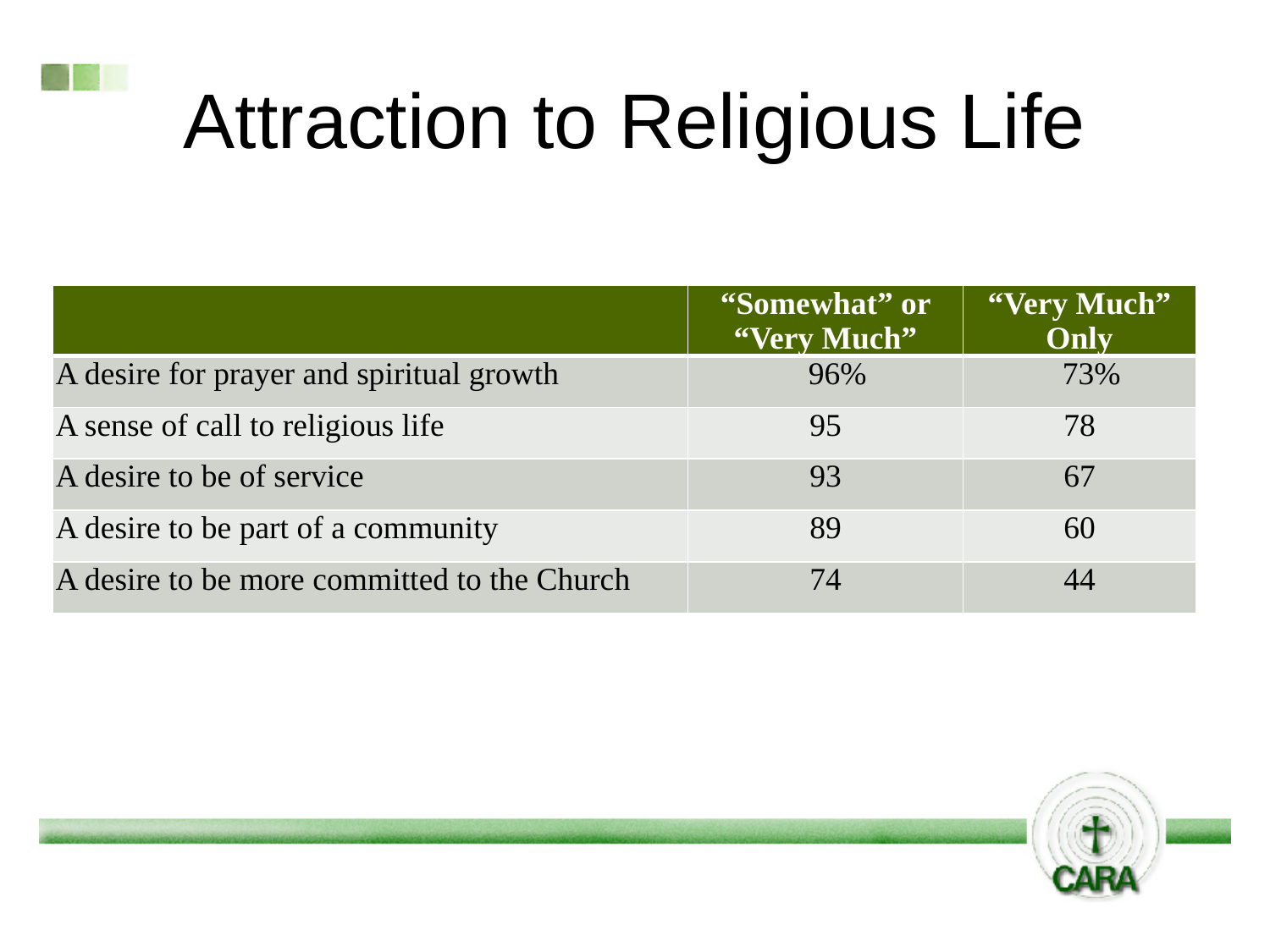

# Attraction to Religious Life
|  | “Somewhat” or “Very Much” | “Very Much” Only |
| --- | --- | --- |
| A desire for prayer and spiritual growth | 96% | 73% |
| A sense of call to religious life | 95 | 78 |
| A desire to be of service | 93 | 67 |
| A desire to be part of a community | 89 | 60 |
| A desire to be more committed to the Church | 74 | 44 |